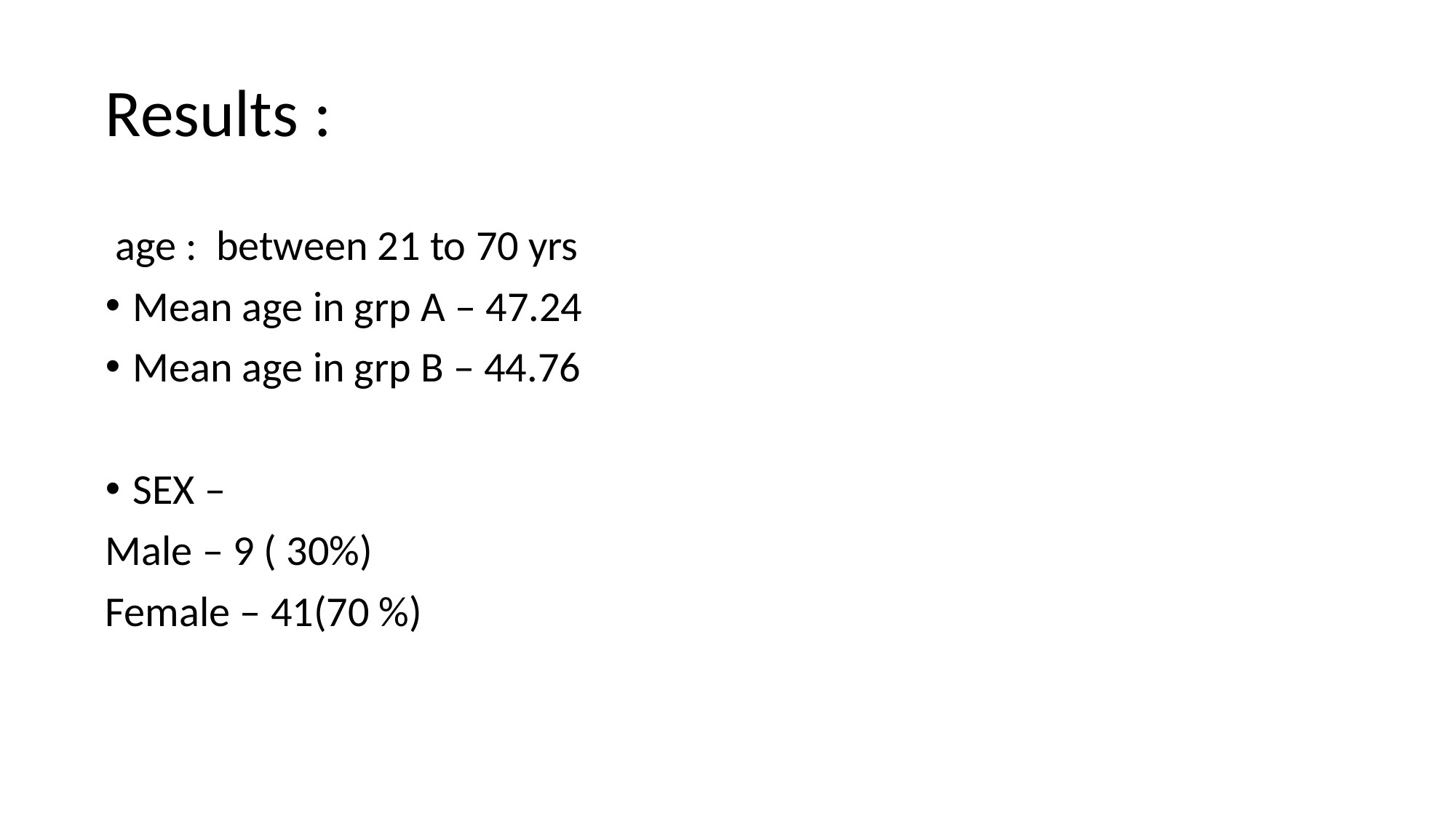

# Results :
 age :  between 21 to 70 yrs
Mean age in grp A – 47.24
Mean age in grp B – 44.76

SEX –
Male – 9 ( 30%)
Female – 41(70 %)